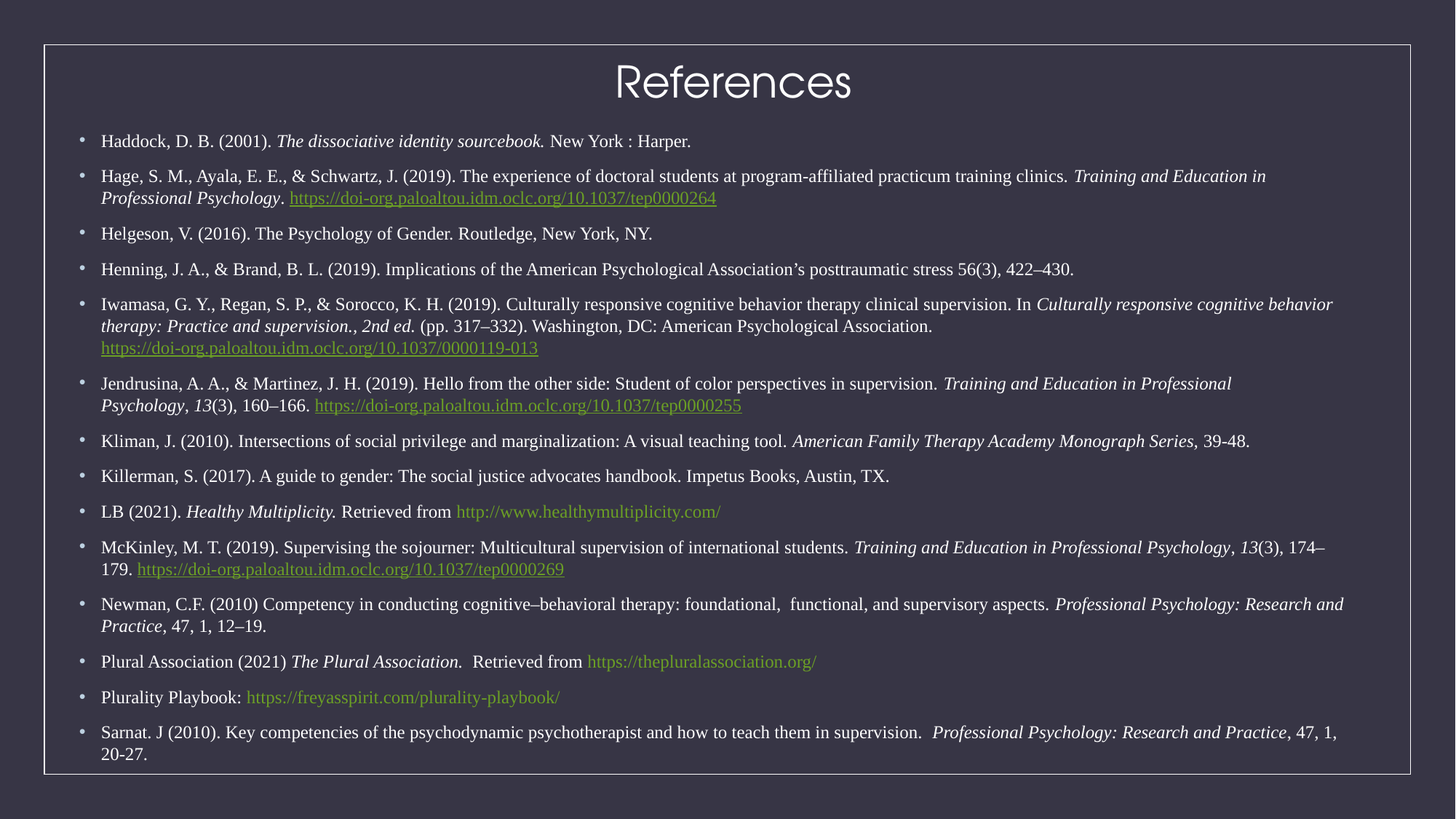

# References
Haddock, D. B. (2001). The dissociative identity sourcebook. New York : Harper.
Hage, S. M., Ayala, E. E., & Schwartz, J. (2019). The experience of doctoral students at program-affiliated practicum training clinics. Training and Education in Professional Psychology. https://doi-org.paloaltou.idm.oclc.org/10.1037/tep0000264
Helgeson, V. (2016). The Psychology of Gender. Routledge, New York, NY.
Henning, J. A., & Brand, B. L. (2019). Implications of the American Psychological Association’s posttraumatic stress 56(3), 422–430.
Iwamasa, G. Y., Regan, S. P., & Sorocco, K. H. (2019). Culturally responsive cognitive behavior therapy clinical supervision. In Culturally responsive cognitive behavior therapy: Practice and supervision., 2nd ed. (pp. 317–332). Washington, DC: American Psychological Association. https://doi-org.paloaltou.idm.oclc.org/10.1037/0000119-013
Jendrusina, A. A., & Martinez, J. H. (2019). Hello from the other side: Student of color perspectives in supervision. Training and Education in Professional Psychology, 13(3), 160–166. https://doi-org.paloaltou.idm.oclc.org/10.1037/tep0000255
Kliman, J. (2010). Intersections of social privilege and marginalization: A visual teaching tool. American Family Therapy Academy Monograph Series, 39-48.
Killerman, S. (2017). A guide to gender: The social justice advocates handbook. Impetus Books, Austin, TX.
LB (2021). Healthy Multiplicity. Retrieved from http://www.healthymultiplicity.com/
McKinley, M. T. (2019). Supervising the sojourner: Multicultural supervision of international students. Training and Education in Professional Psychology, 13(3), 174–179. https://doi-org.paloaltou.idm.oclc.org/10.1037/tep0000269
Newman, C.F. (2010) Competency in conducting cognitive–behavioral therapy: foundational,  functional, and supervisory aspects. Professional Psychology: Research and Practice, 47, 1, 12–19.
Plural Association (2021) The Plural Association.  Retrieved from https://thepluralassociation.org/
Plurality Playbook: https://freyasspirit.com/plurality-playbook/
Sarnat. J (2010). Key competencies of the psychodynamic psychotherapist and how to teach them in supervision.  Professional Psychology: Research and Practice, 47, 1, 20-27.